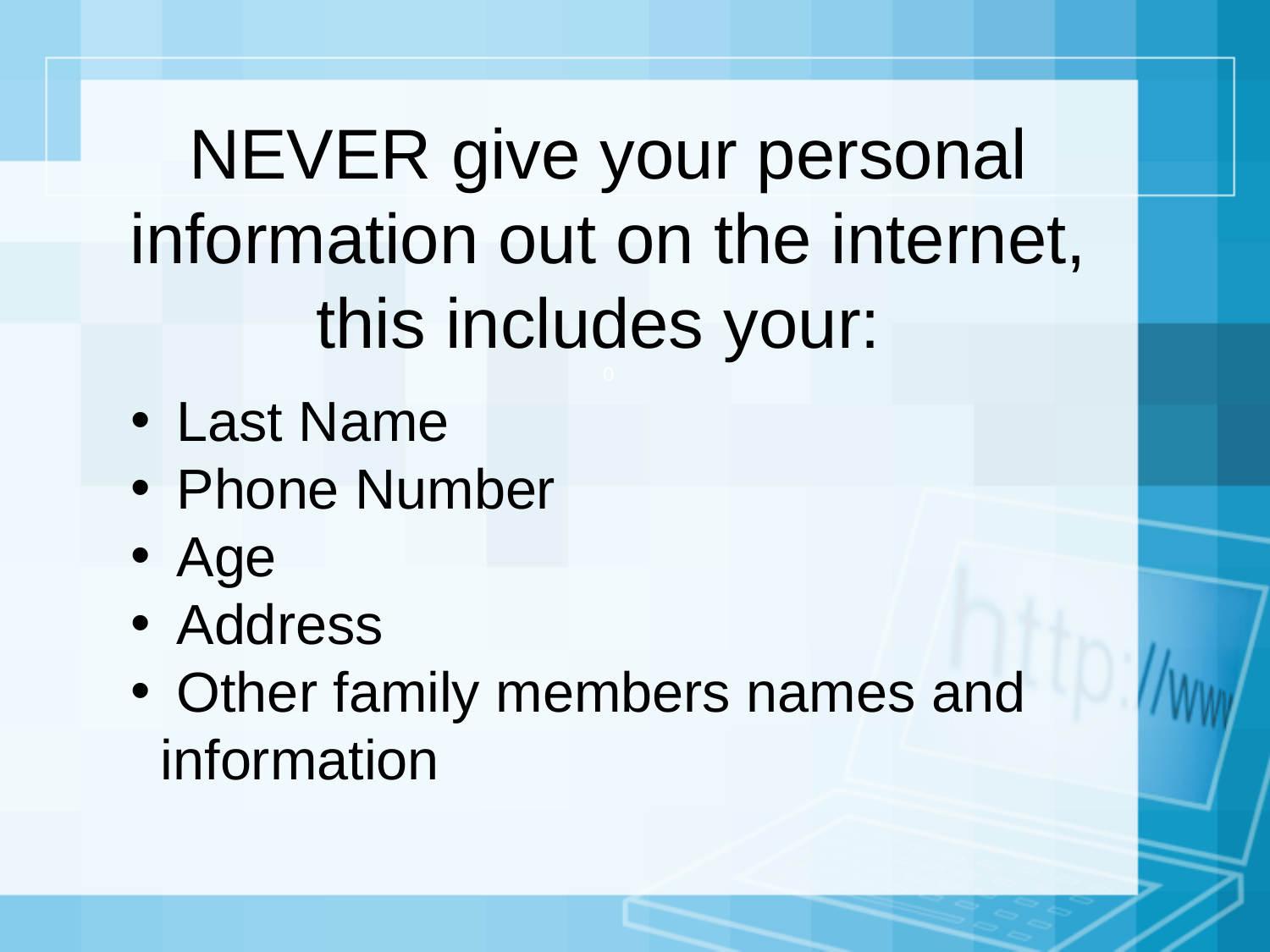

NEVER give your personal information out on the internet, this includes your:
0
 Last Name
 Phone Number
 Age
 Address
 Other family members names and information